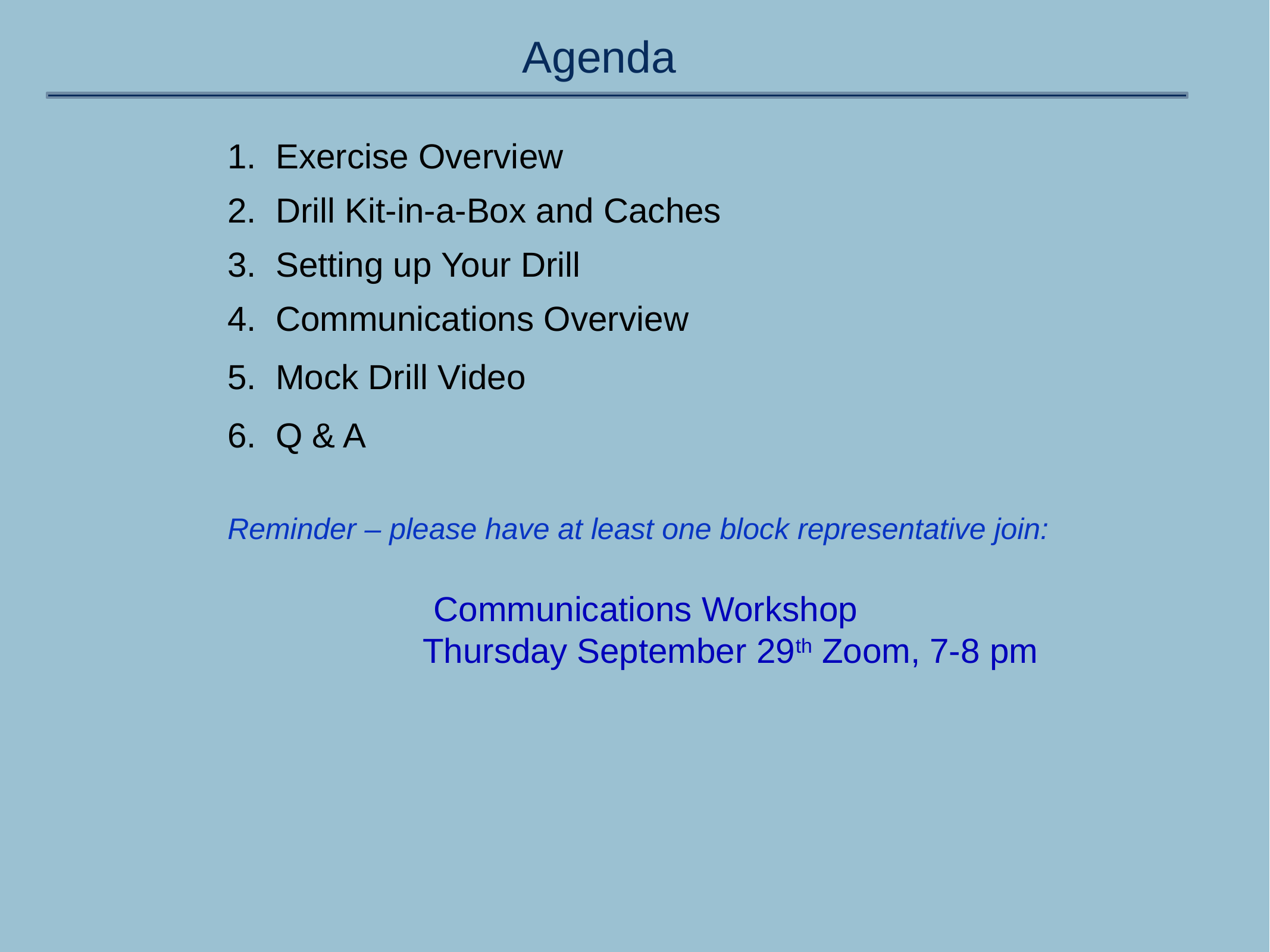

Agenda

1.  Exercise Overview

2.  Drill Kit-in-a-Box and Caches

3.  Setting up Your Drill

4.  Communications Overview

5.  Mock Drill Video

6.  Q & A

Reminder – please have at least one block representative join:

Communications Workshop
		Thursday September 29th Zoom, 7-8 pm